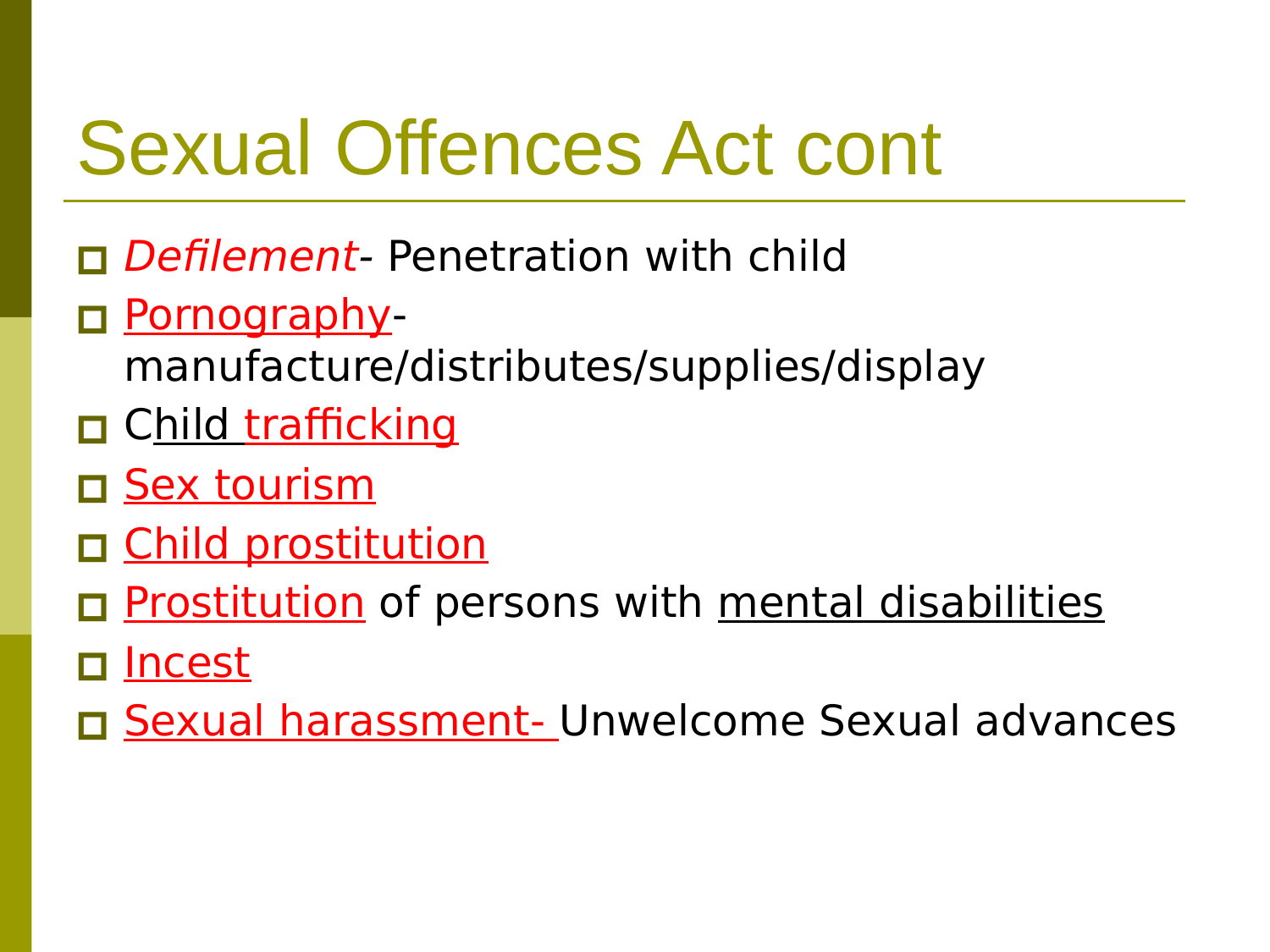

# Sexual Offences Act cont
Defilement- Penetration with child
Pornography- manufacture/distributes/supplies/display
Child trafficking
Sex tourism
Child prostitution
Prostitution of persons with mental disabilities
Incest
Sexual harassment- Unwelcome Sexual advances